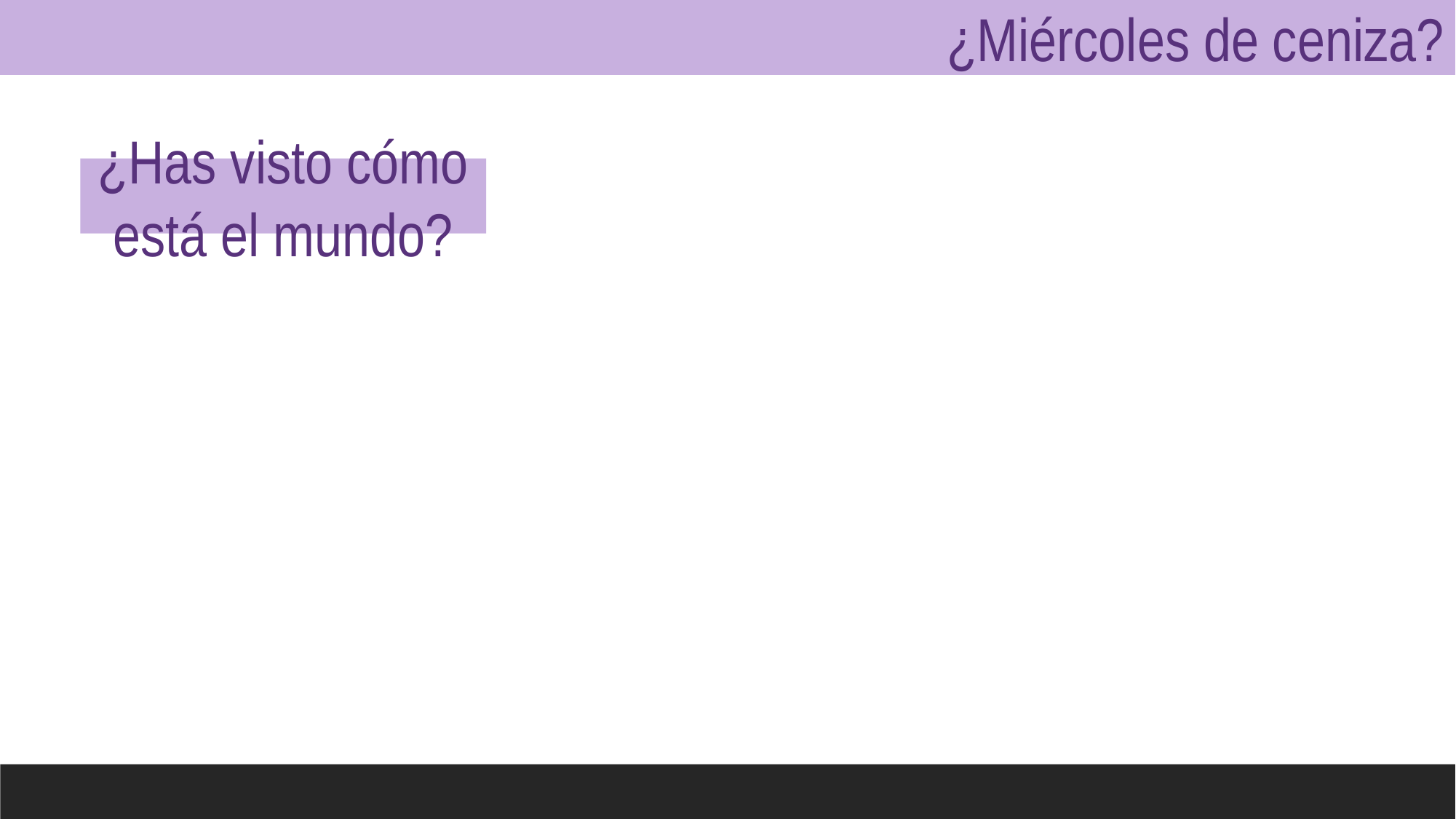

¿Miércoles de ceniza?
¿Has visto cómo está el mundo?